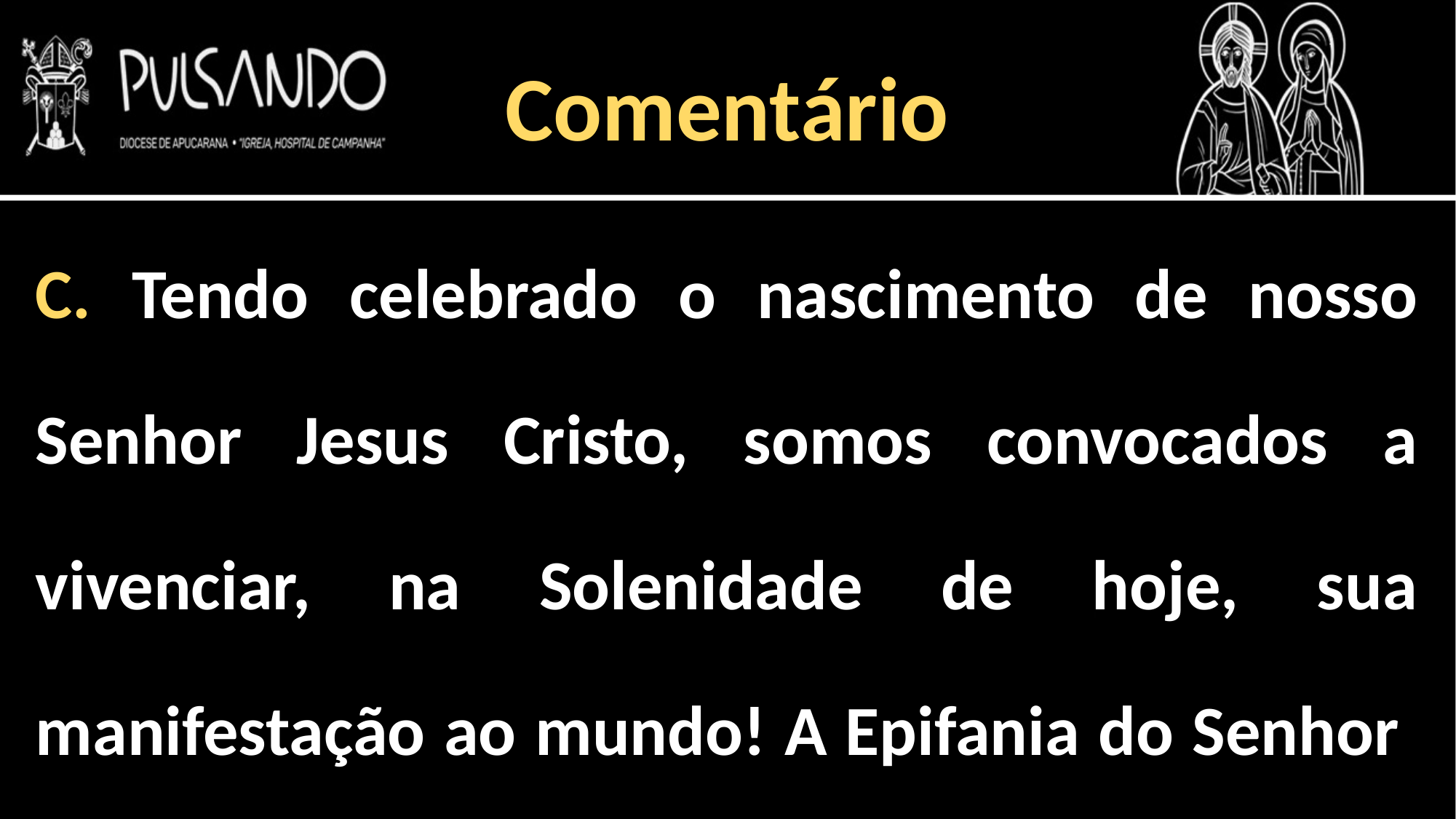

Comentário
C. Tendo celebrado o nascimento de nosso Senhor Jesus Cristo, somos convocados a vivenciar, na Solenidade de hoje, sua manifestação ao mundo! A Epifania do Senhor  expressa o grande